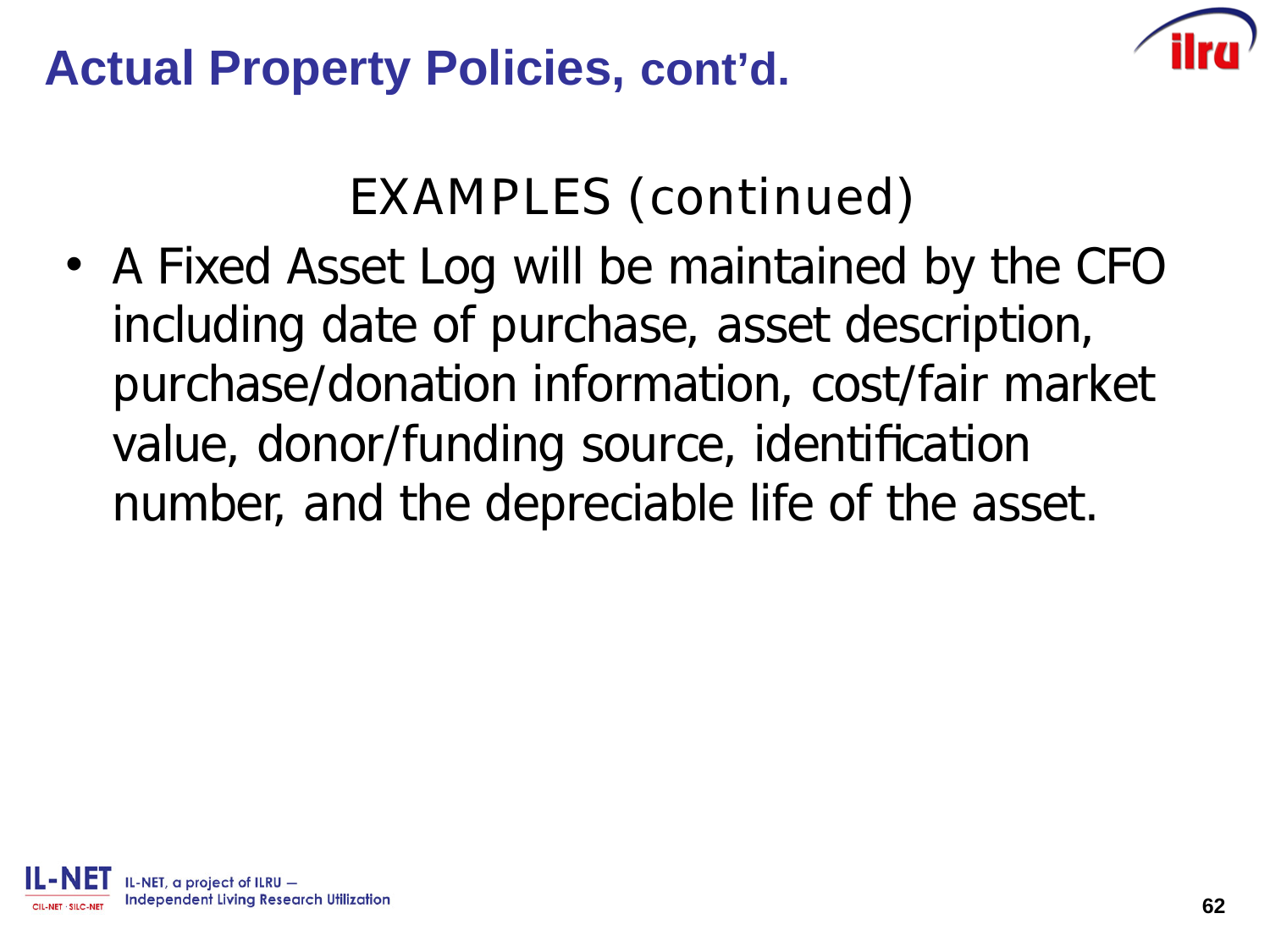

# Actual Property Policies, cont’d.
EXAMPLES (continued)
A Fixed Asset Log will be maintained by the CFO including date of purchase, asset description, purchase/donation information, cost/fair market value, donor/funding source, identification number, and the depreciable life of the asset.